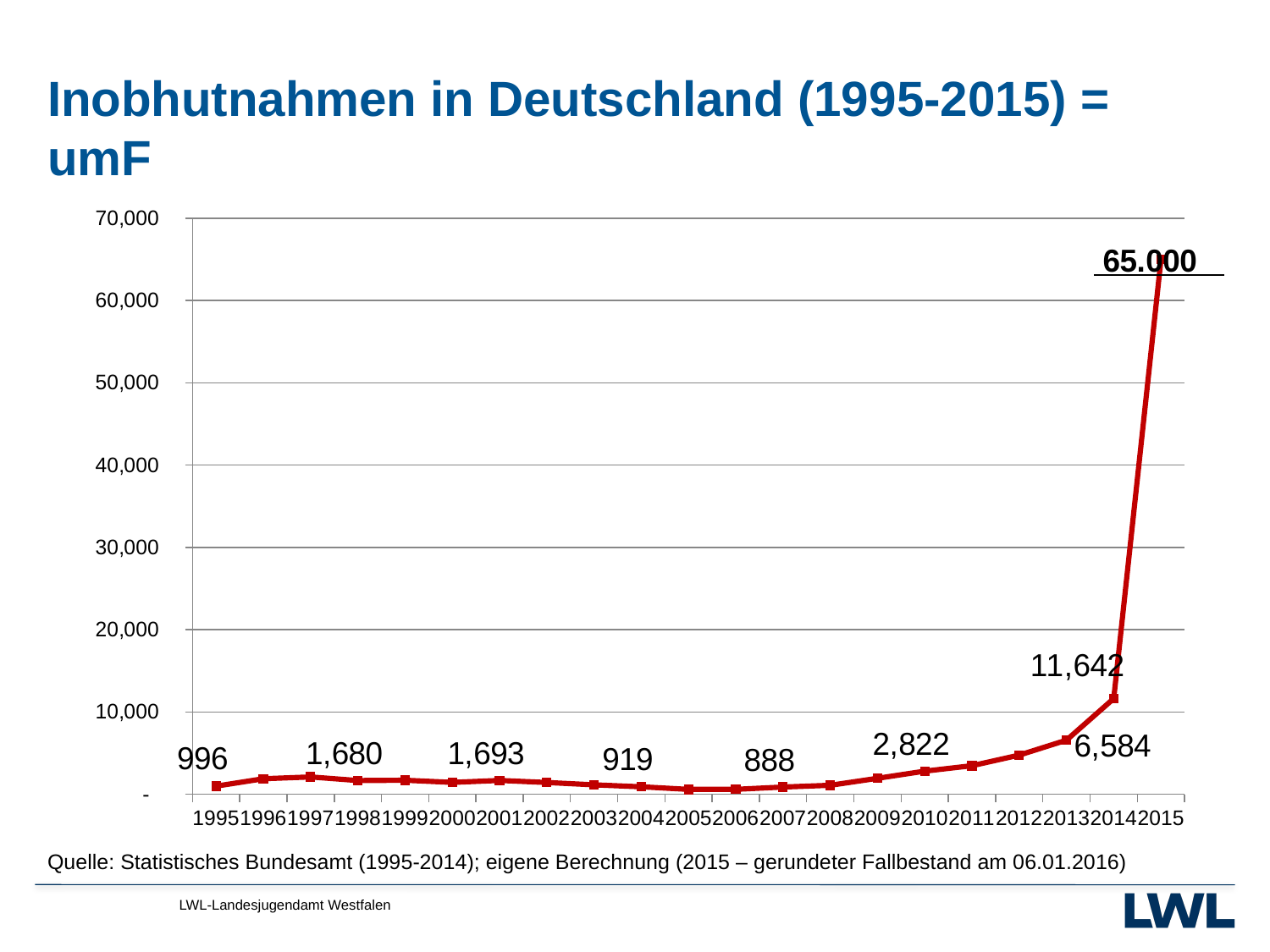

Inobhutnahmen in Deutschland (1995-2015) = umF

### Chart

| Category | Inobhutnahmen |
|---|---|
| 1995 | 996.0 |
| 1996 | 1897.0 |
| 1997 | 2113.0 |
| 1998 | 1680.0 |
| 1999 | 1714.0 |
| 2000 | 1453.0 |
| 2001 | 1693.0 |
| 2002 | 1441.0 |
| 2003 | 1155.0 |
| 2004 | 919.0 |
| 2005 | 602.0 |
| 2006 | 612.0 |
| 2007 | 888.0 |
| 2008 | 1099.0 |
| 2009 | 1949.0 |
| 2010 | 2822.0 |
| 2011 | 3482.0 |
| 2012 | 4767.0 |
| 2013 | 6584.0 |
| 2014 | 11642.0 |
| 2015 | 65000.0 |
Quelle: Statistisches Bundesamt (1995-2014); eigene Berechnung (2015 – gerundeter Fallbestand am 06.01.2016)
LWL-Landesjugendamt Westfalen